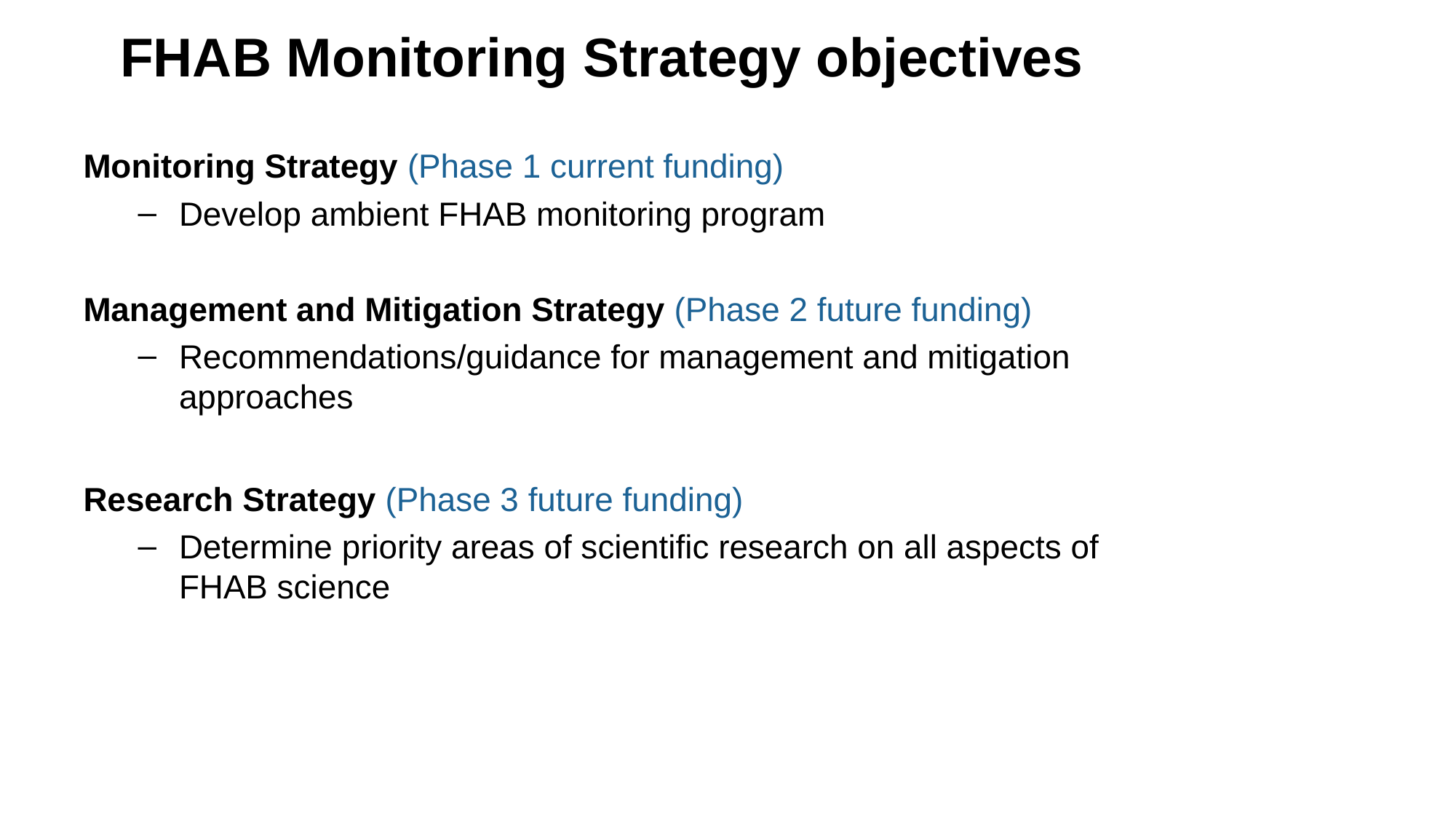

FHAB Monitoring Strategy objectives
Monitoring Strategy (Phase 1 current funding)
Develop ambient FHAB monitoring program

Management and Mitigation Strategy (Phase 2 future funding)
Recommendations/guidance for management and mitigation approaches

Research Strategy (Phase 3 future funding)
Determine priority areas of scientific research on all aspects of FHAB science